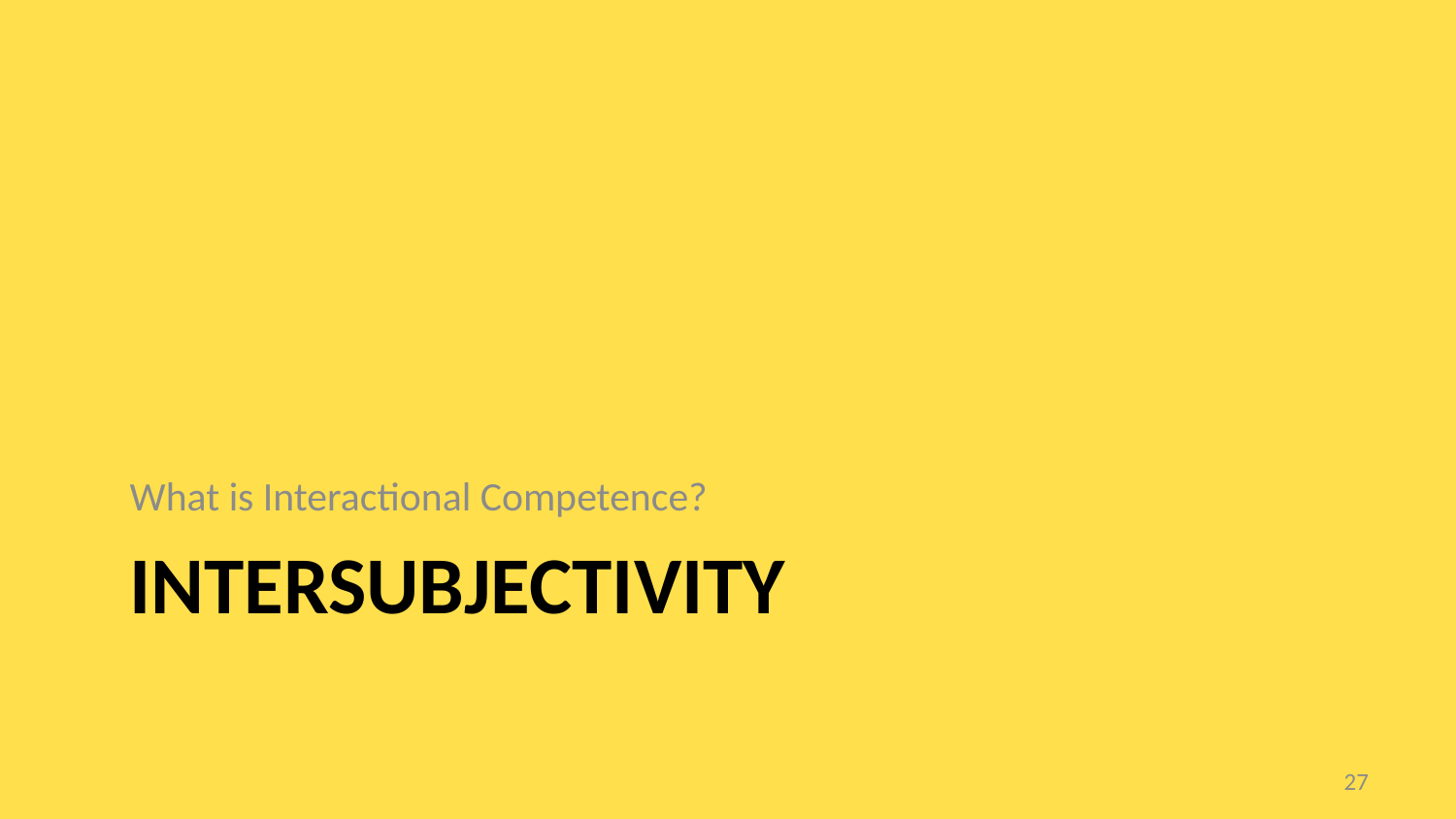

What is Interactional Competence?
# Intersubjectivity
27